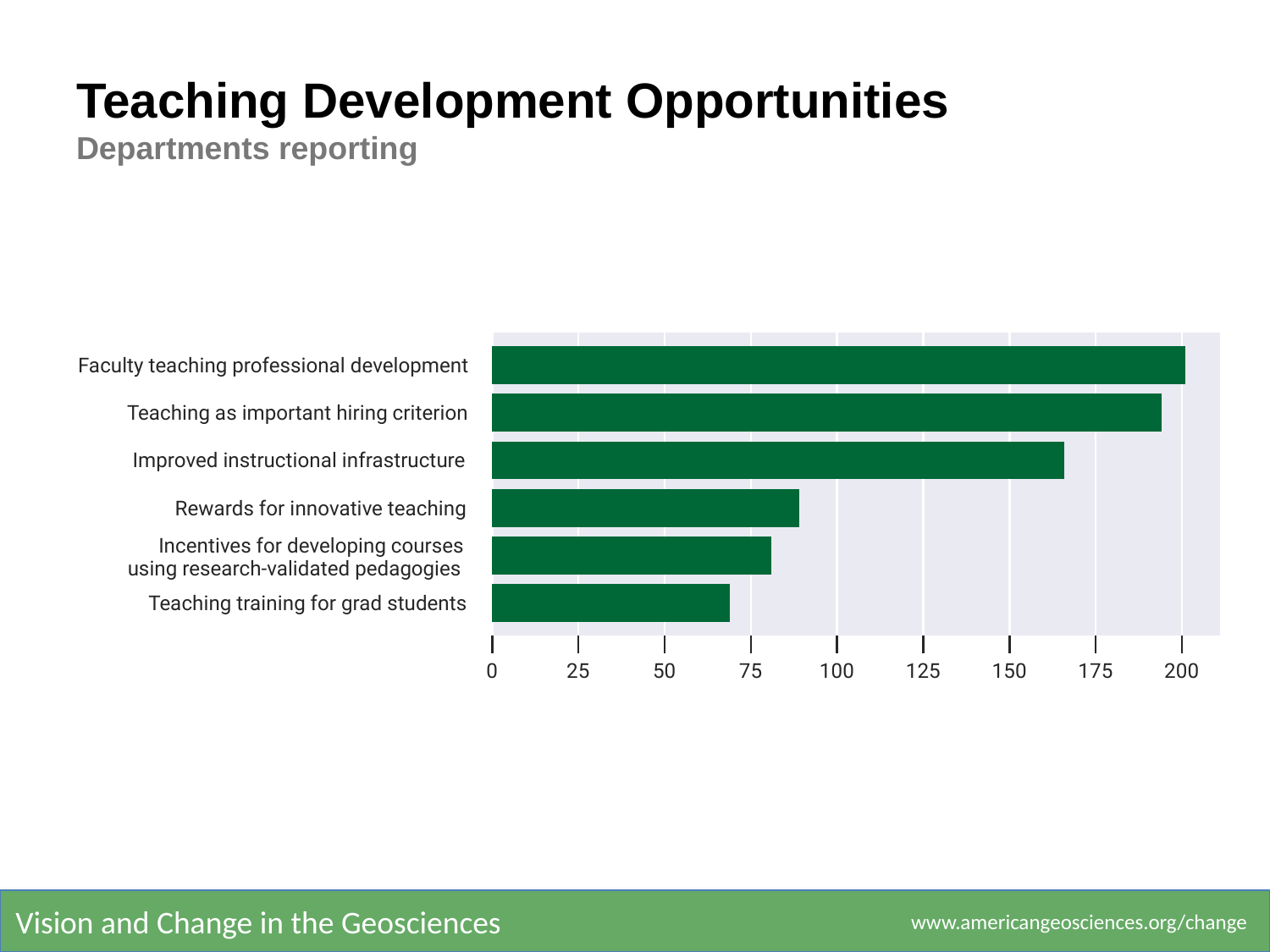

# Teaching Development Opportunities
Departments reporting

0

25

50

75

100

125

150

175

200

Faculty teaching professional development
Teaching as important hiring criterion
Improved instructional infrastructure
Rewards for innovative teaching
Incentives for developing courses
using research-validated pedagogies
Teaching training for grad students